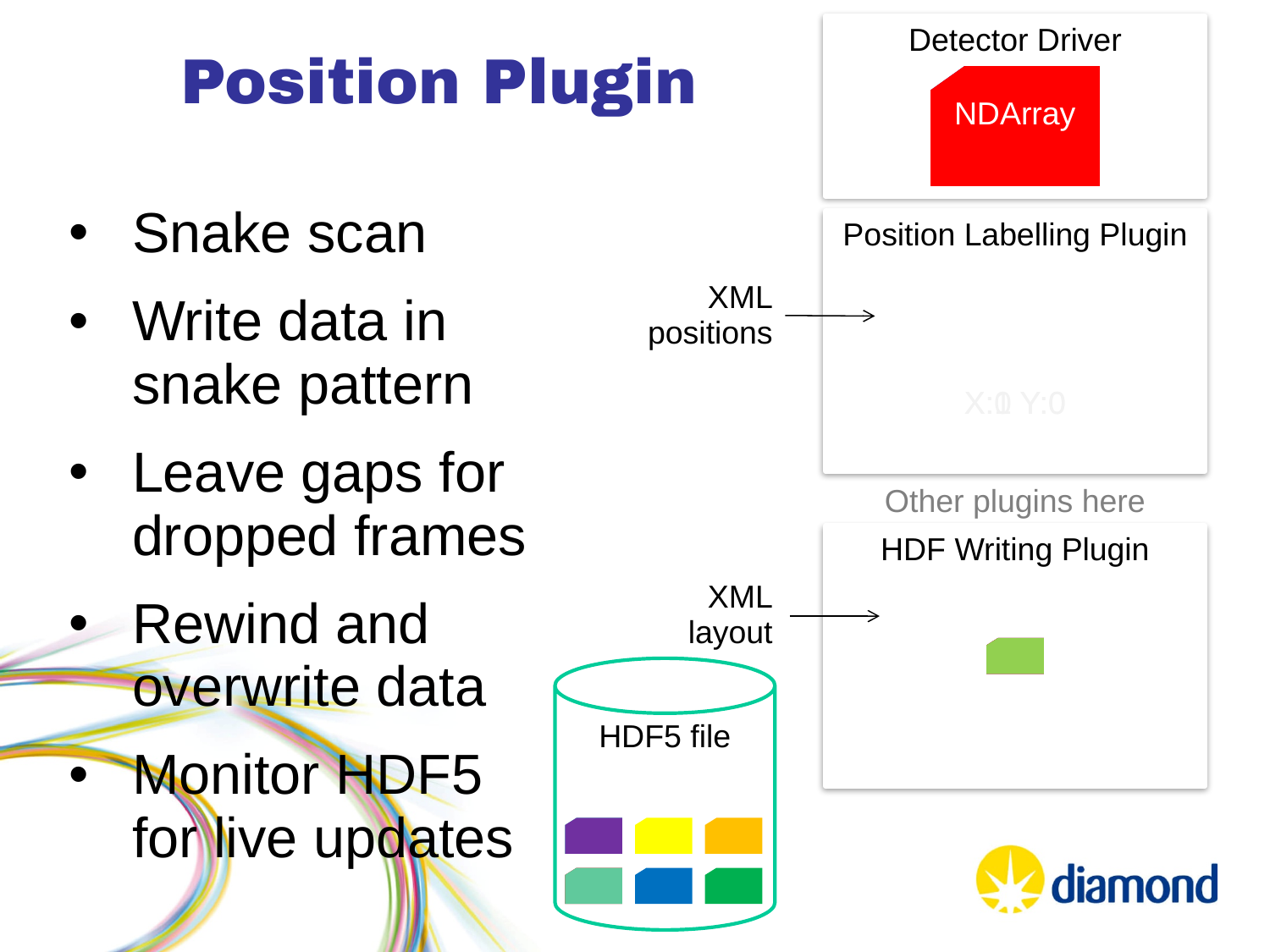

Detector Driver
Position Plugin
NDArray
NDArray
Snake scan
Write data in snake pattern
Leave gaps for dropped frames
Rewind and overwrite data
Monitor HDF5 for live updates
Position Labelling Plugin
XML
positions
X:0 Y:0
X:1 Y:0
Other plugins here
HDF Writing Plugin
XML
layout

HDF5 file